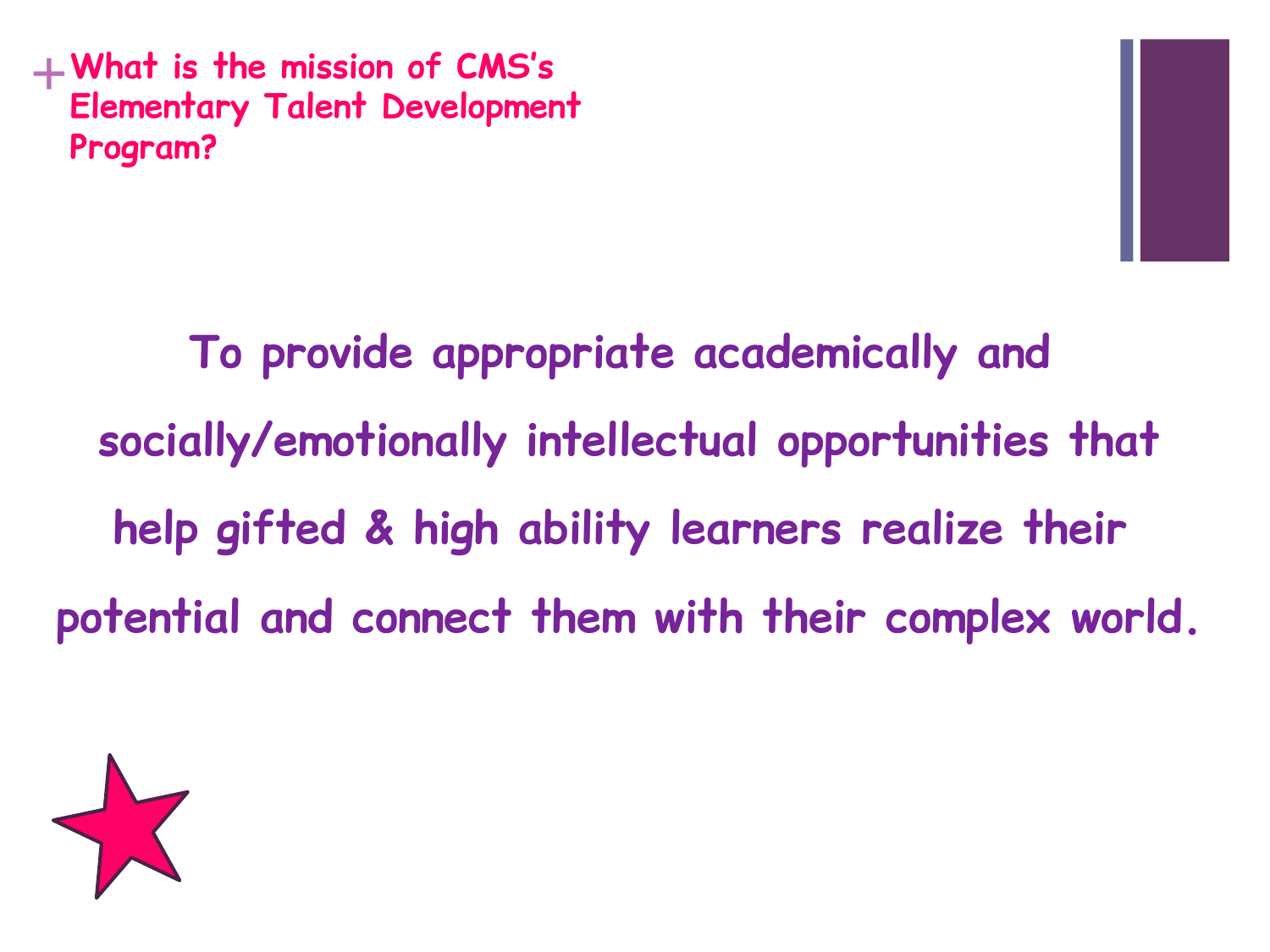

What is the mission of CMS’s
Elementary Talent Development
Program?
To provide appropriate academically and
socially/emotionally intellectual opportunities that
help gifted & high ability learners realize their
potential and connect them with their complex world.